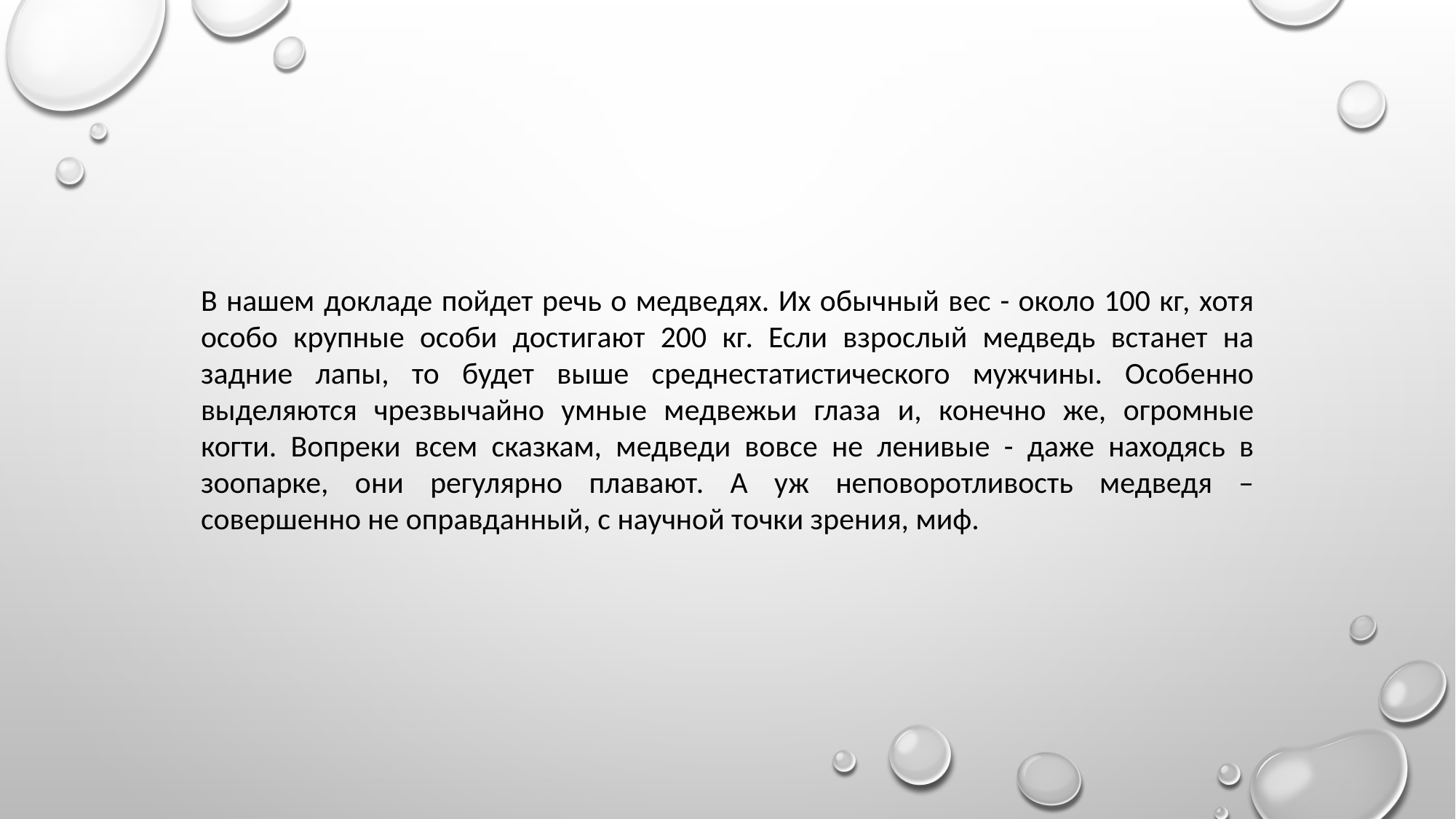

В нашем докладе пойдет речь о медведях. Их обычный вес - около 100 кг, хотя особо крупные особи достигают 200 кг. Если взрослый медведь встанет на задние лапы, то будет выше среднестатистического мужчины. Особенно выделяются чрезвычайно умные медвежьи глаза и, конечно же, огромные когти. Вопреки всем сказкам, медведи вовсе не ленивые - даже находясь в зоопарке, они регулярно плавают. А уж неповоротливость медведя – совершенно не оправданный, с научной точки зрения, миф.